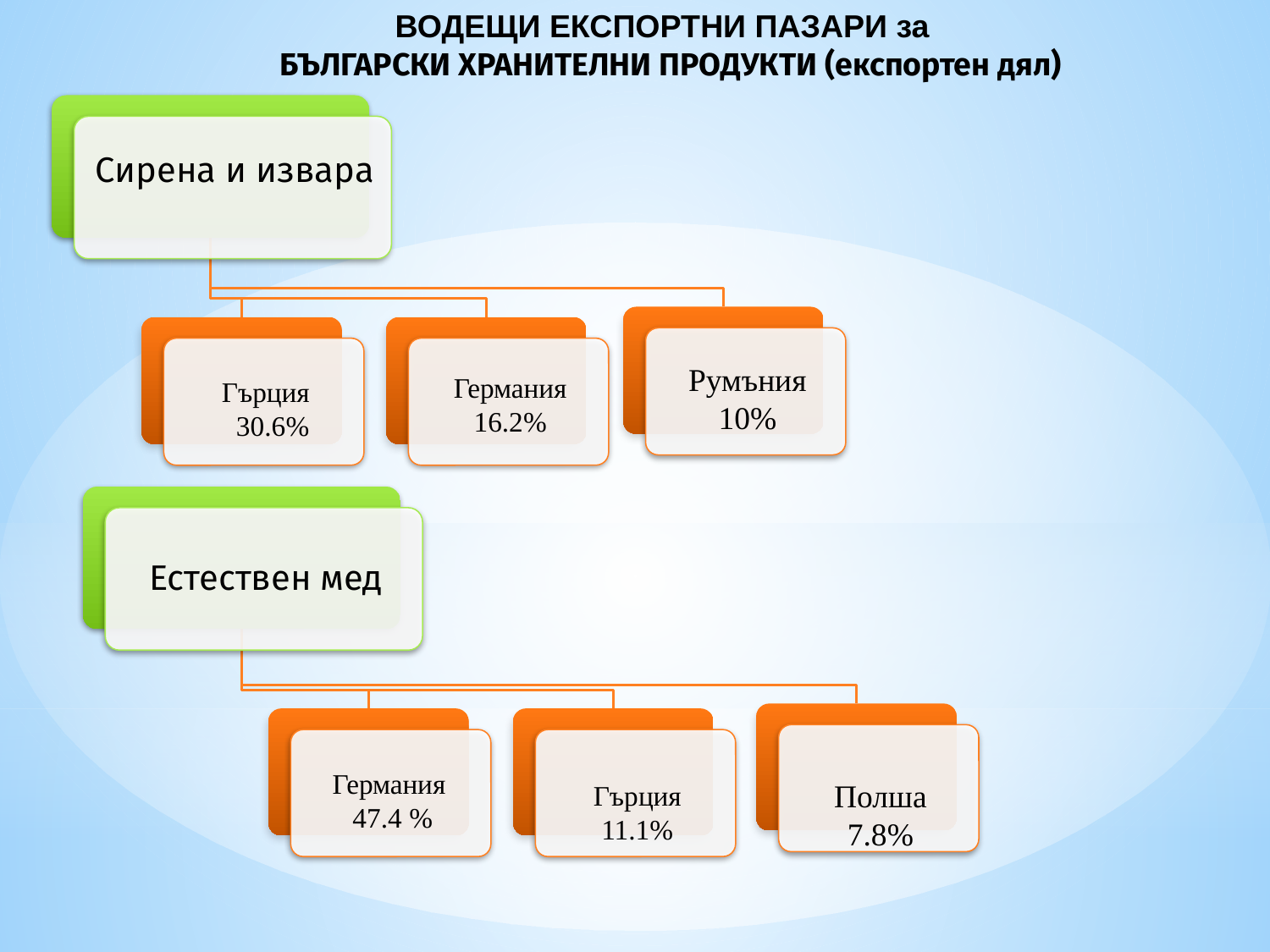

ВОДЕЩИ ЕКСПОРТНИ ПАЗАРИ за
 БЪЛГАРСКИ ХРАНИТЕЛНИ ПРОДУКТИ (експортен дял)
Сирена и извара

 Гърция
  30.6%

Германия
16.2%

Румъния
10%

Естествен мед

Германия
47.4 %

Гърция
11.1%

Полша
7.8%